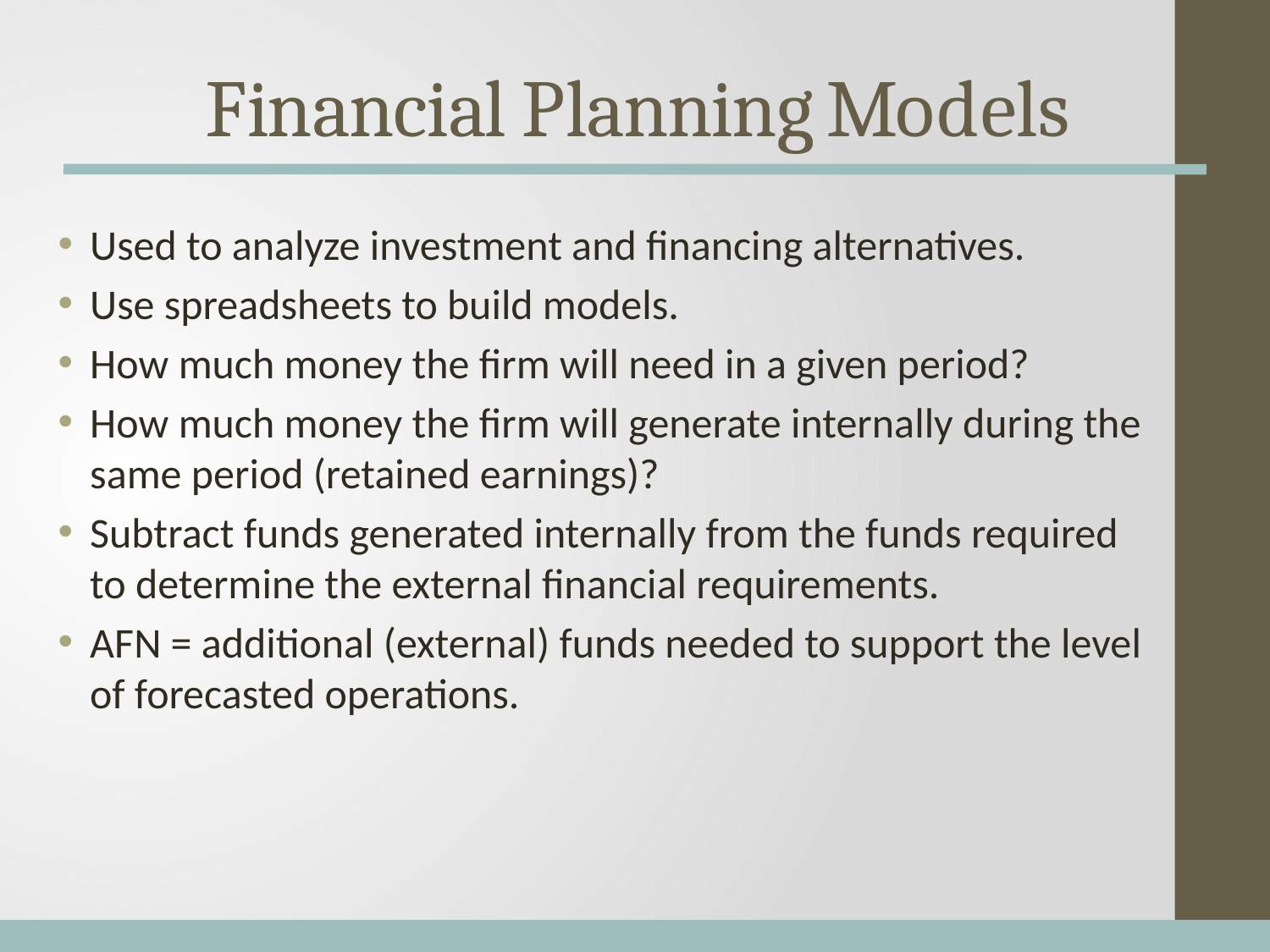

# Financial Planning Models
Used to analyze investment and financing alternatives.
Use spreadsheets to build models.
How much money the firm will need in a given period?
How much money the firm will generate internally during the same period (retained earnings)?
Subtract funds generated internally from the funds required to determine the external financial requirements.
AFN = additional (external) funds needed to support the level of forecasted operations.